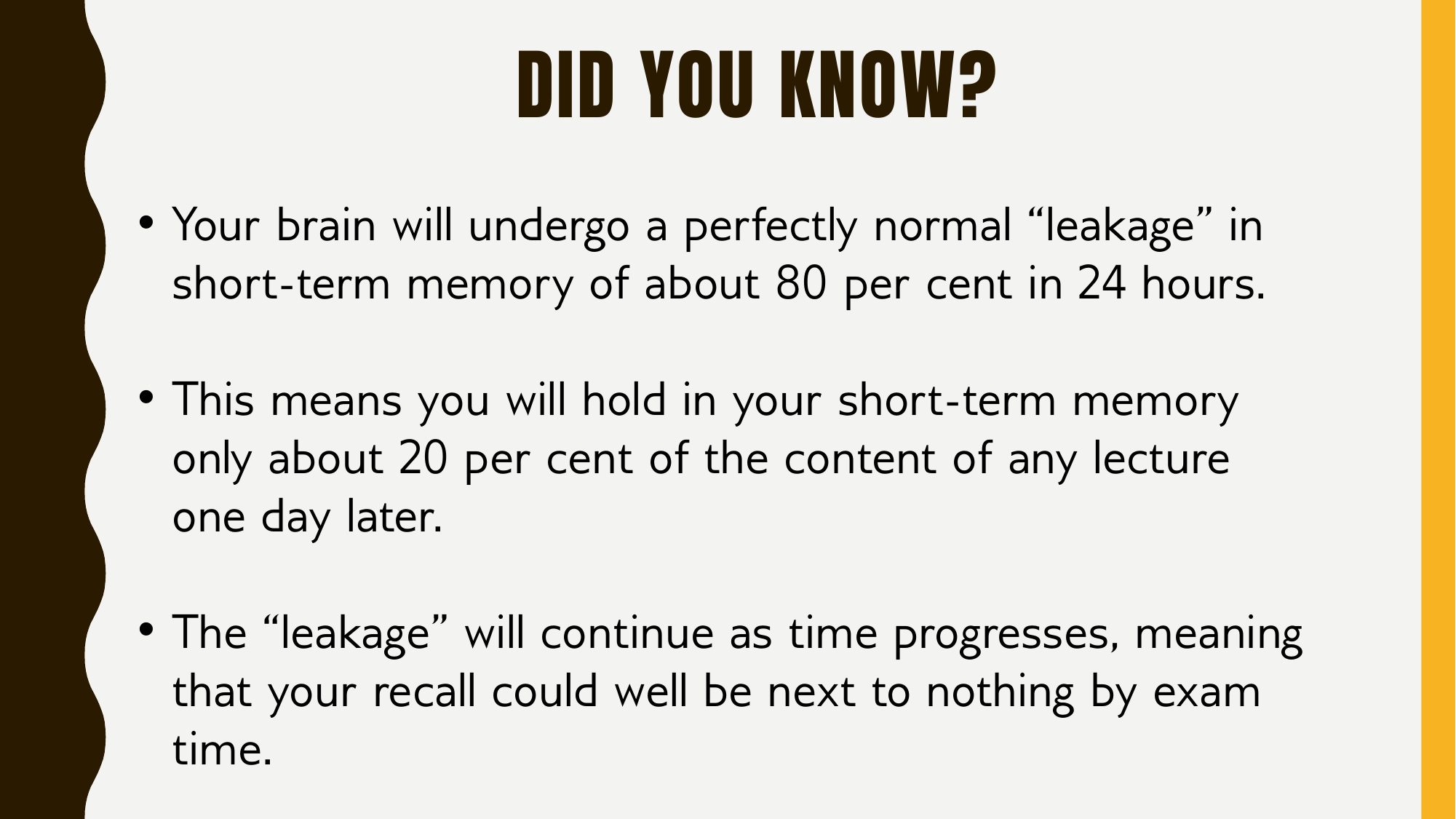

# Did you know?
Your brain will undergo a perfectly normal “leakage” in short-term memory of about 80 per cent in 24 hours.

This means you will hold in your short-term memory only about 20 per cent of the content of any lecture one day later.

The “leakage” will continue as time progresses, meaning that your recall could well be next to nothing by exam time.